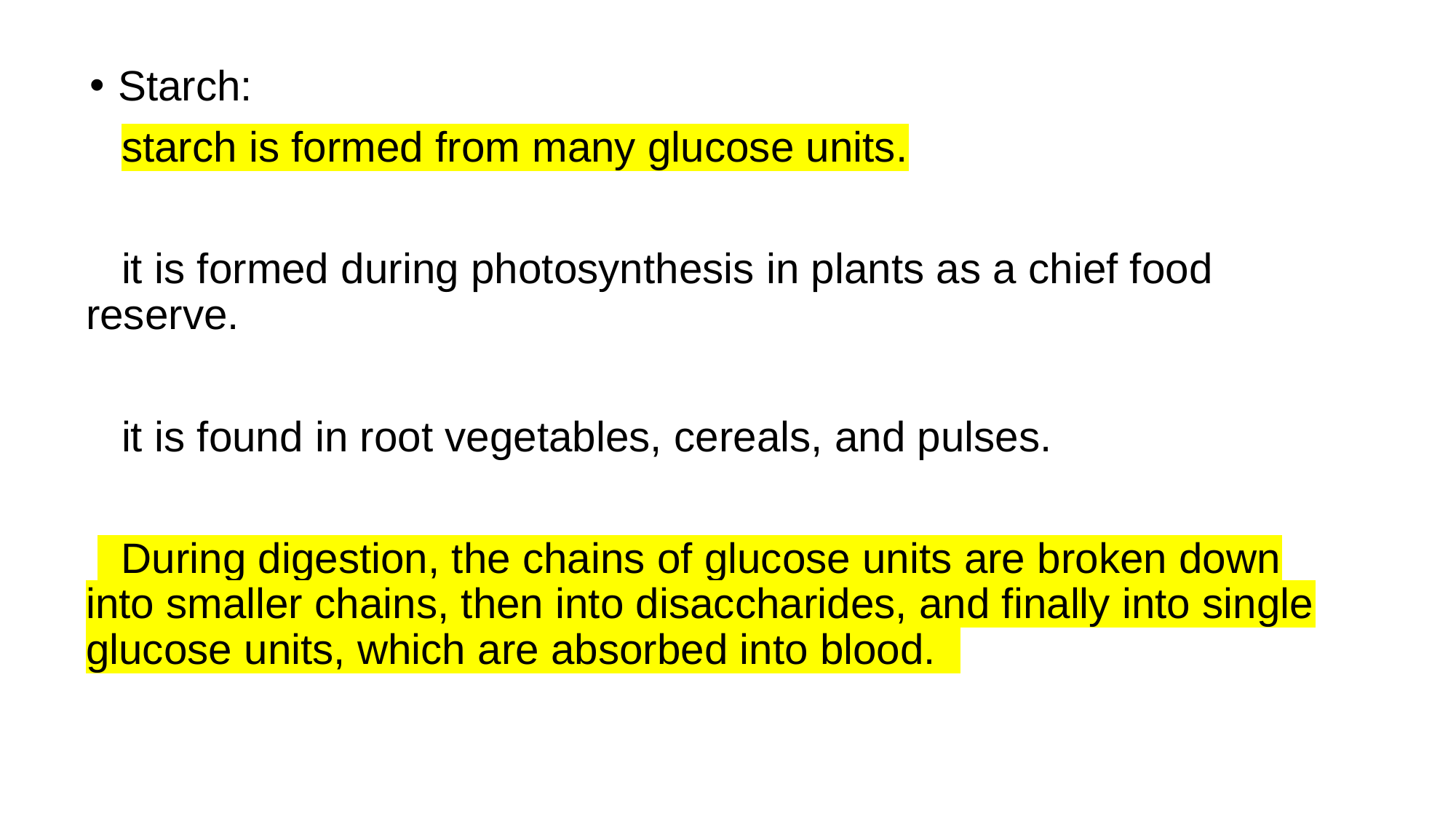

Starch:
   starch is formed from many glucose units.

   it is formed during photosynthesis in plants as a chief food reserve.

   it is found in root vegetables, cereals, and pulses.

   During digestion, the chains of glucose units are broken down into smaller chains, then into disaccharides, and finally into single glucose units, which are absorbed into blood.